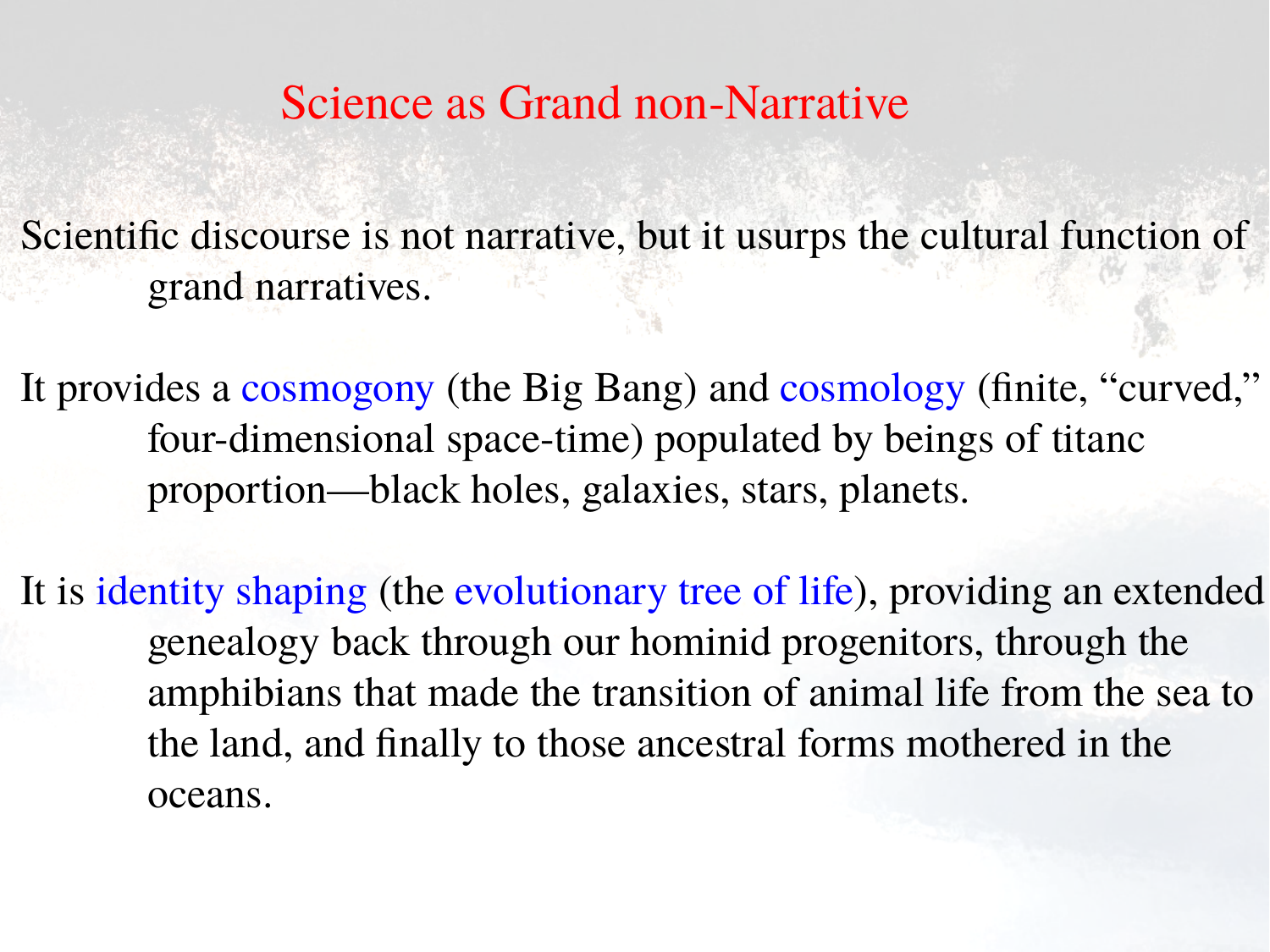

Science as Grand non-Narrative
Scientific discourse is not narrative, but it usurps the cultural function of
	grand narratives.

It provides a cosmogony (the Big Bang) and cosmology (finite, “curved,”
	four-dimensional space-time) populated by beings of titanc
	proportion—black holes, galaxies, stars, planets.

It is identity shaping (the evolutionary tree of life), providing an extended
	genealogy back through our hominid progenitors, through the
	amphibians that made the transition of animal life from the sea to
	the land, and finally to those ancestral forms mothered in the
	oceans.